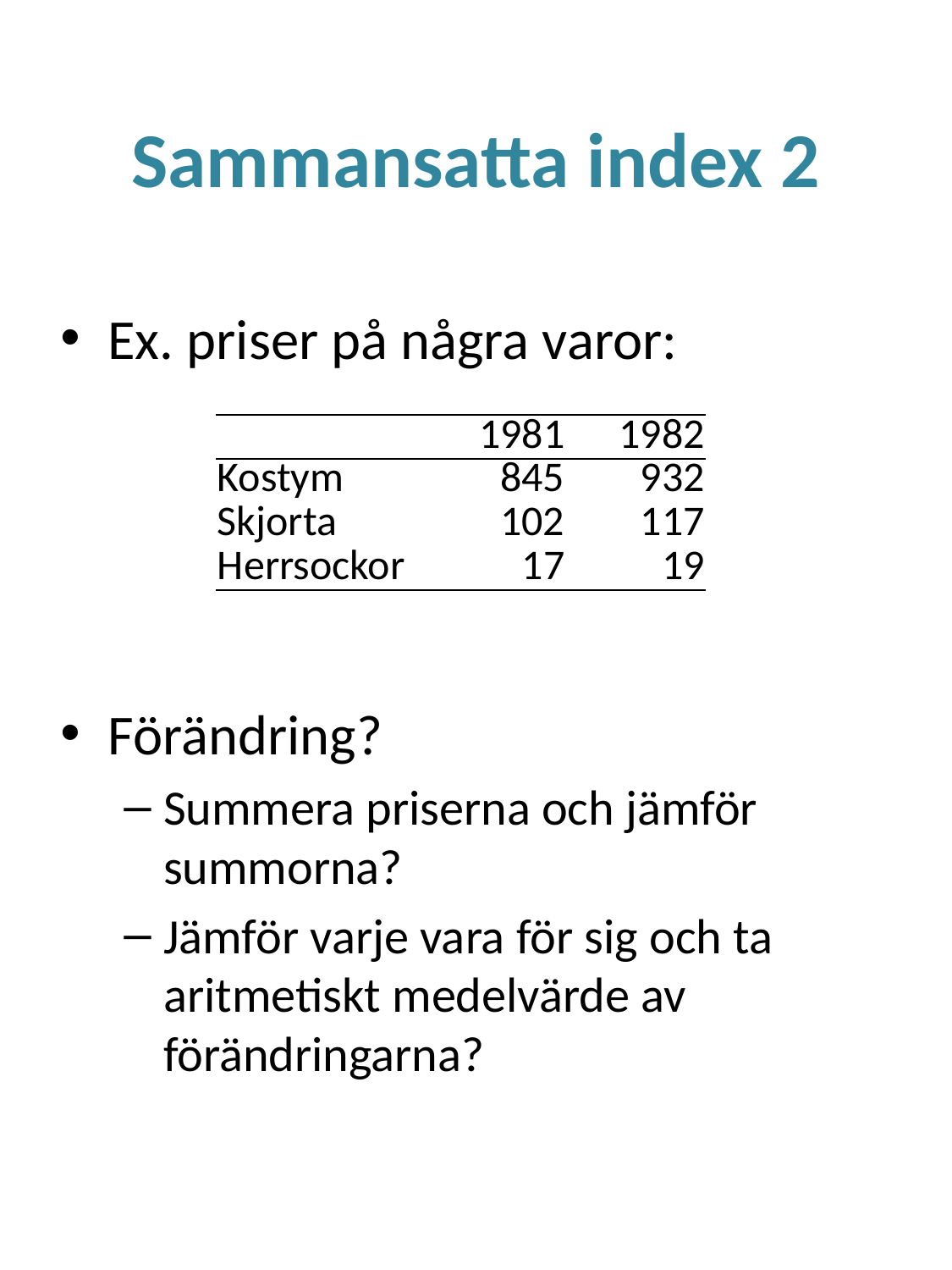

# Sammansatta index 2
Ex. priser på några varor:

Förändring?
Summera priserna och jämför summorna?
Jämför varje vara för sig och ta aritmetiskt medelvärde av förändringarna?

|  | 1981 | 1982 |
| --- | --- | --- |
| Kostym | 845 | 932 |
| Skjorta | 102 | 117 |
| Herrsockor | 17 | 19 |